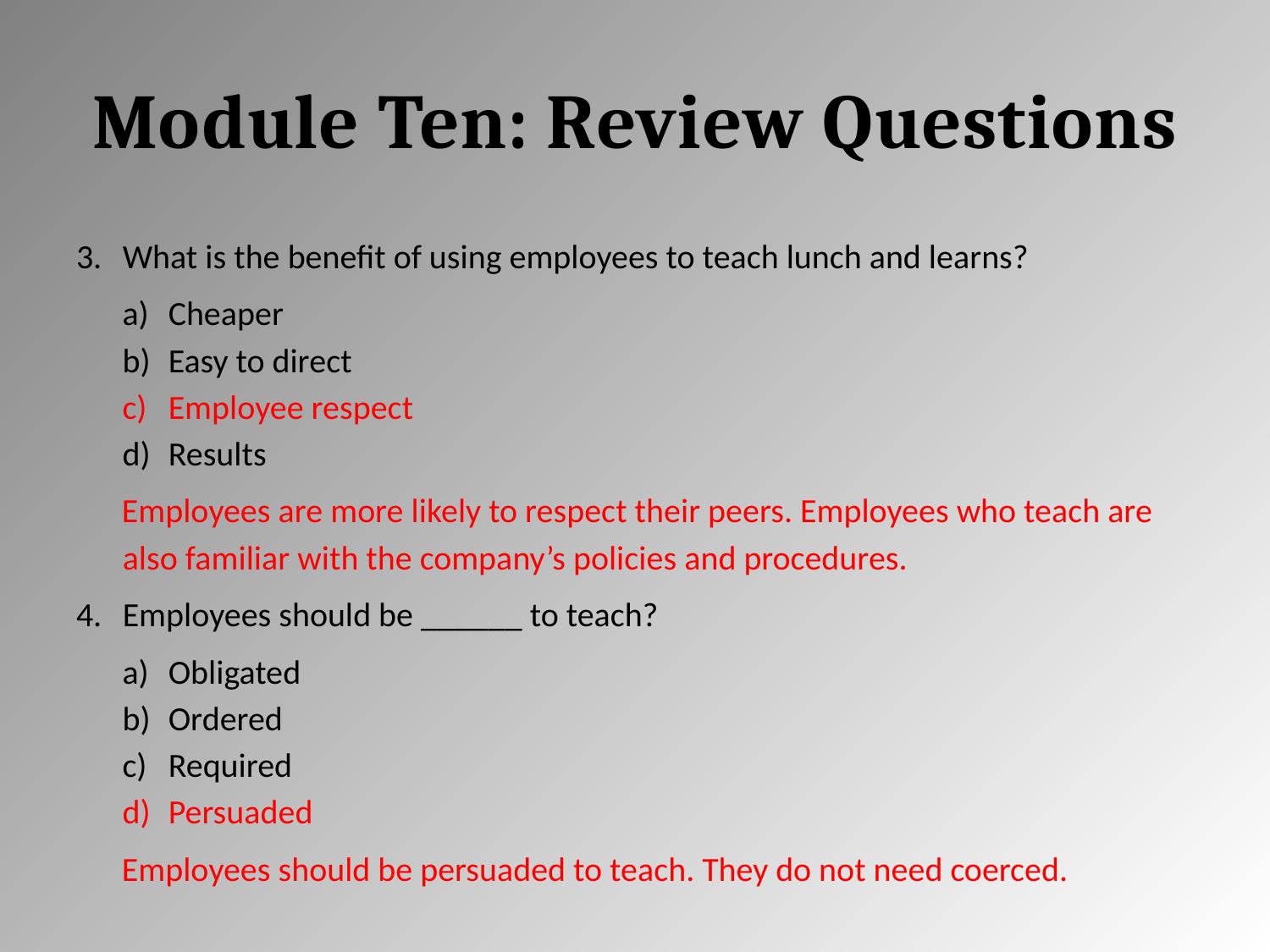

# Module Ten: Review Questions
What is the benefit of using employees to teach lunch and learns?
Cheaper
Easy to direct
Employee respect
Results
Employees are more likely to respect their peers. Employees who teach are also familiar with the company’s policies and procedures.
Employees should be ______ to teach?
Obligated
Ordered
Required
Persuaded
Employees should be persuaded to teach. They do not need coerced.